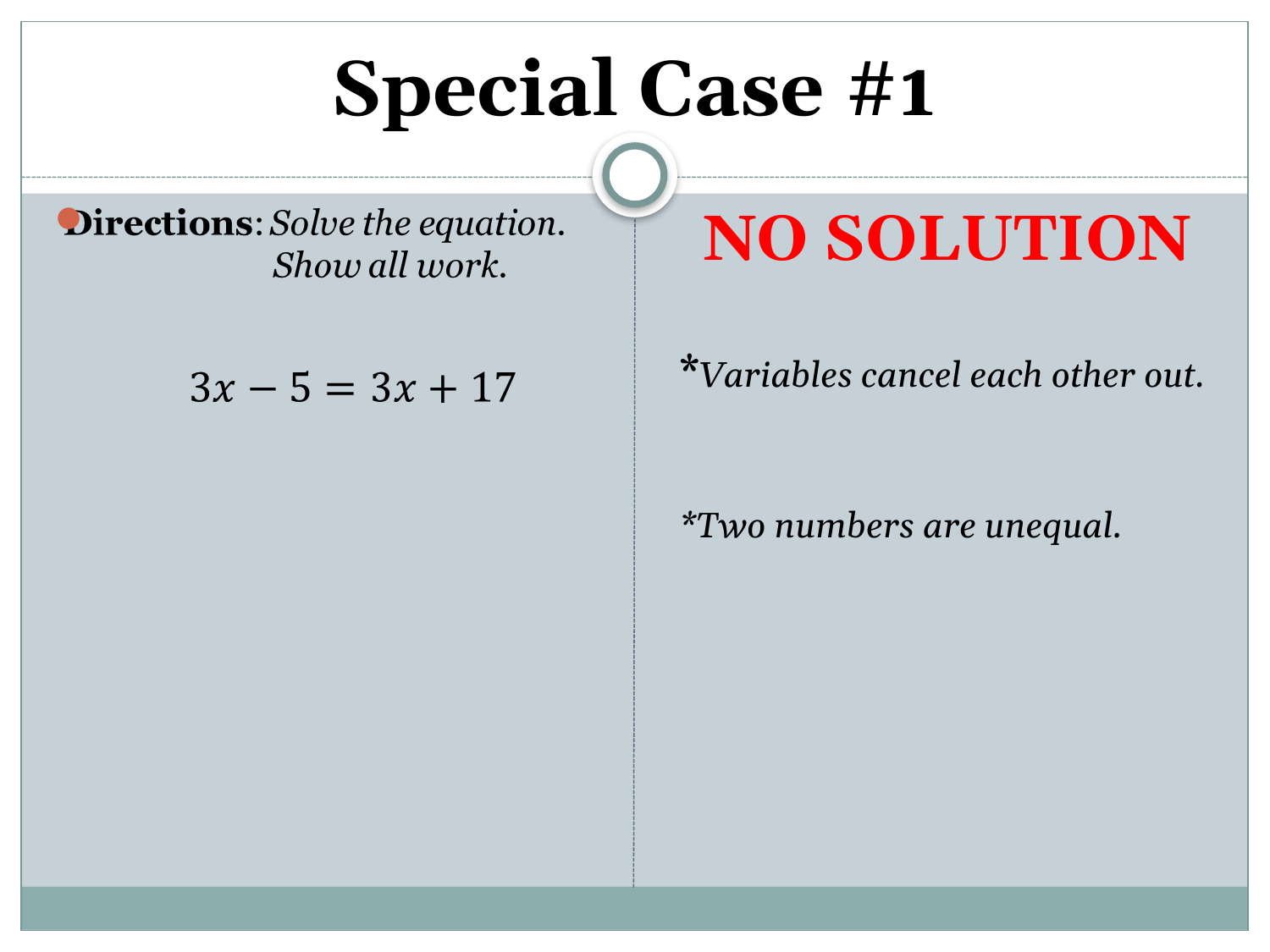

# Special Case #1

NO SOLUTION

*Variables cancel each other out.

*Two numbers are unequal.